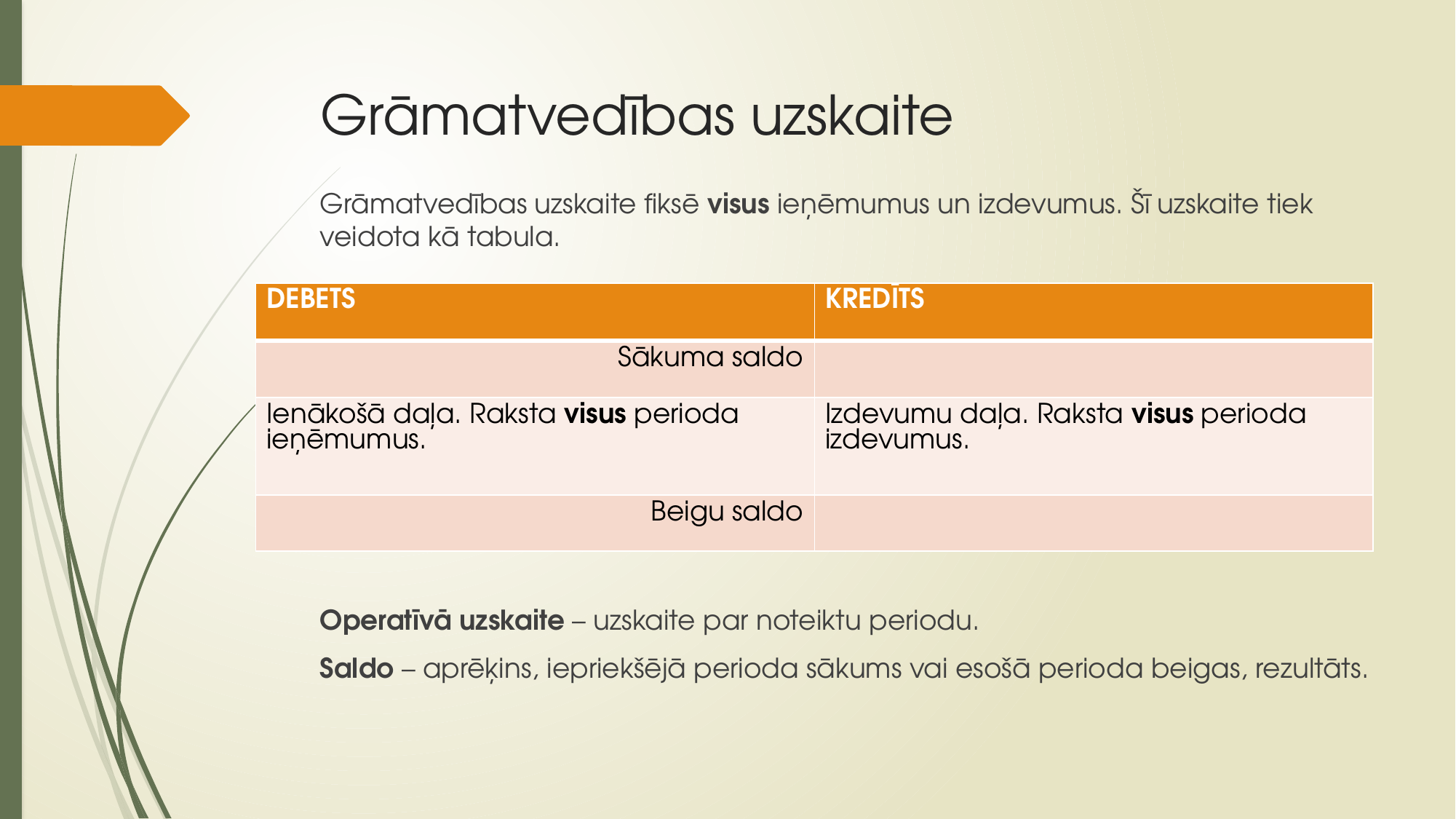

# Grāmatvedības uzskaite
Grāmatvedības uzskaite fiksē visus ieņēmumus un izdevumus. Šī uzskaite tiek veidota kā tabula.

Operatīvā uzskaite – uzskaite par noteiktu periodu.
Saldo – aprēķins, iepriekšējā perioda sākums vai esošā perioda beigas, rezultāts.
| DEBETS | KREDĪTS |
| --- | --- |
| Sākuma saldo |  |
| Ienākošā daļa. Raksta visus perioda ieņēmumus. | Izdevumu daļa. Raksta visus perioda izdevumus. |
| Beigu saldo |  |